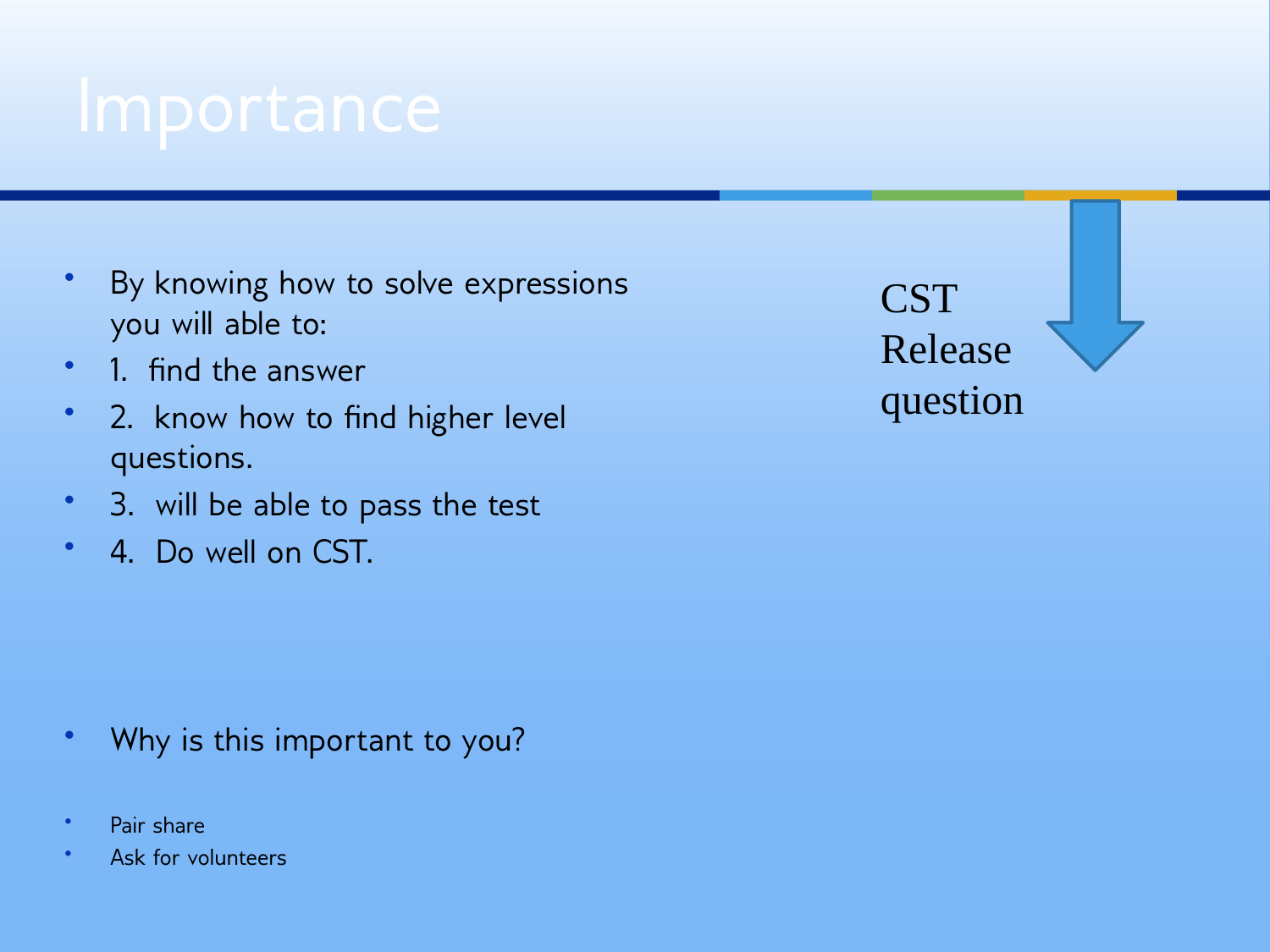

# Importance

By knowing how to solve expressions you will able to:
1.  find the answer
2.  know how to find higher level questions.
3.  will be able to pass the test
4.  Do well on CST.

Why is this important to you?

Pair share
Ask for volunteers
CST Release question